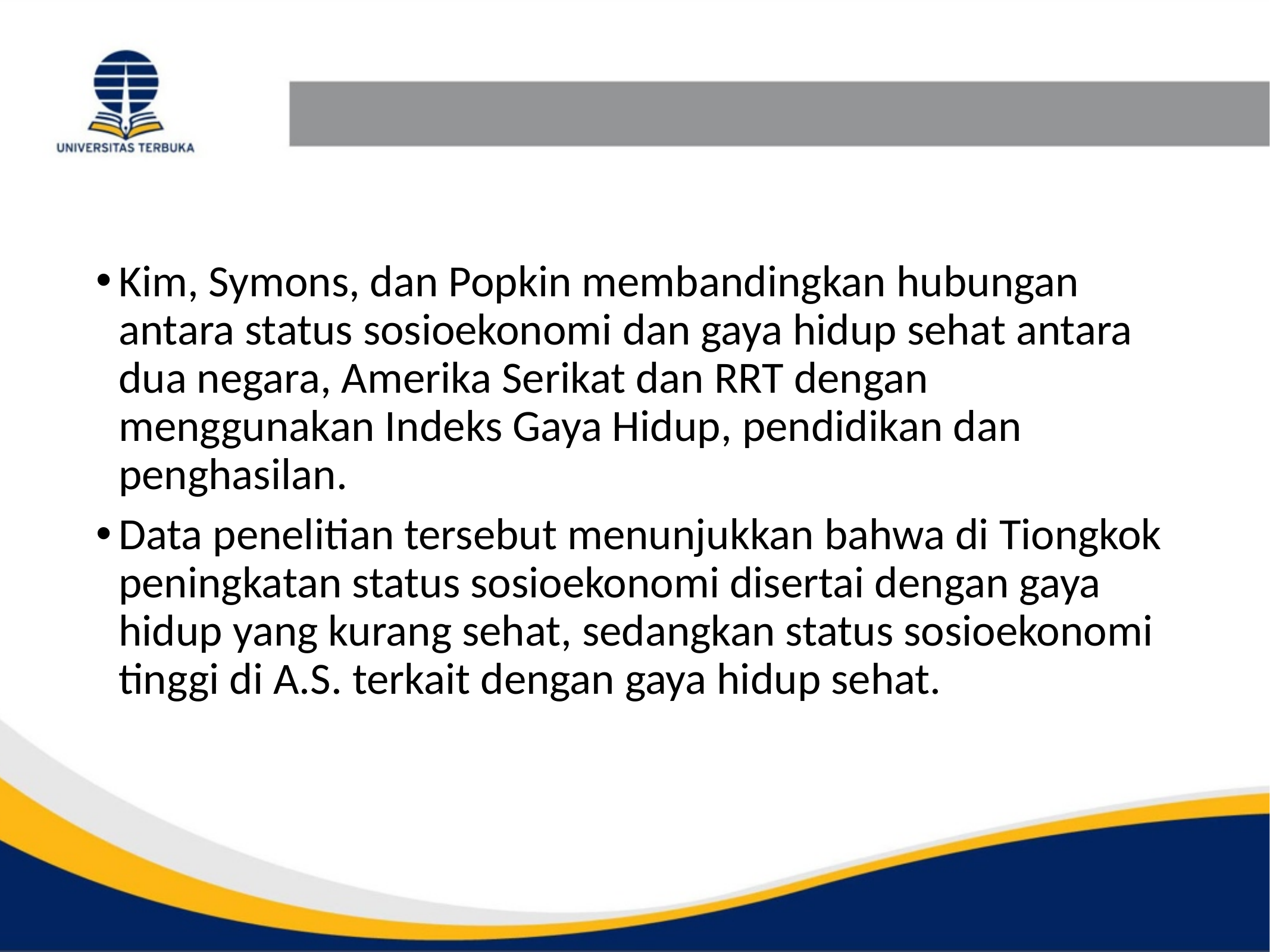

#
Kim, Symons, dan Popkin membandingkan hubungan antara status sosioekonomi dan gaya hidup sehat antara dua negara, Amerika Serikat dan RRT dengan menggunakan Indeks Gaya Hidup, pendidikan dan penghasilan.
Data penelitian tersebut menunjukkan bahwa di Tiongkok peningkatan status sosioekonomi disertai dengan gaya hidup yang kurang sehat, sedangkan status sosioekonomi tinggi di A.S. terkait dengan gaya hidup sehat.